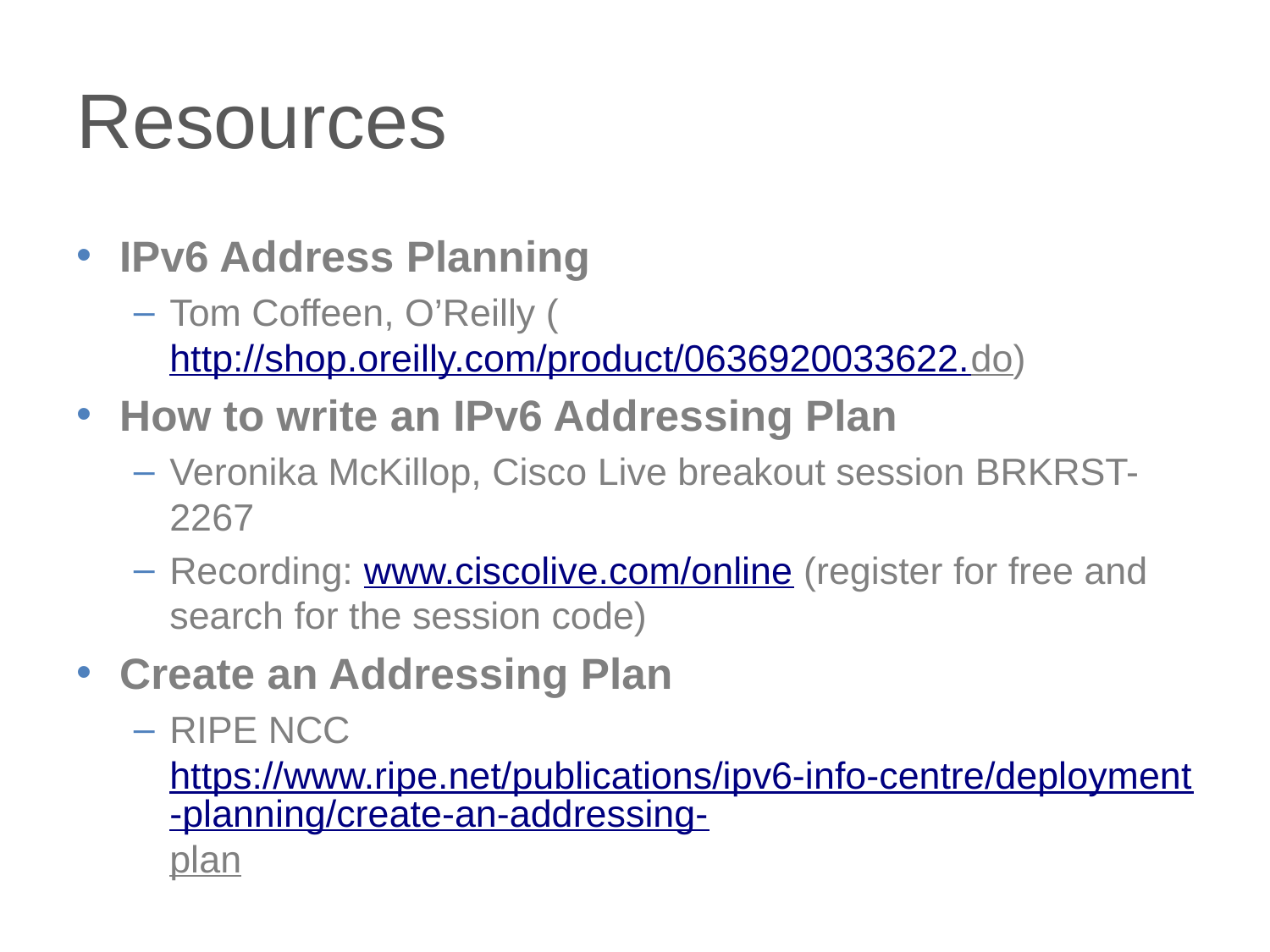

# Resources
IPv6 Address Planning
Tom Coffeen, O’Reilly (http://shop.oreilly.com/product/0636920033622.do)
How to write an IPv6 Addressing Plan
Veronika McKillop, Cisco Live breakout session BRKRST-2267
Recording: www.ciscolive.com/online (register for free and search for the session code)
Create an Addressing Plan
RIPE NCC https://www.ripe.net/publications/ipv6-info-centre/deployment-planning/create-an-addressing-plan